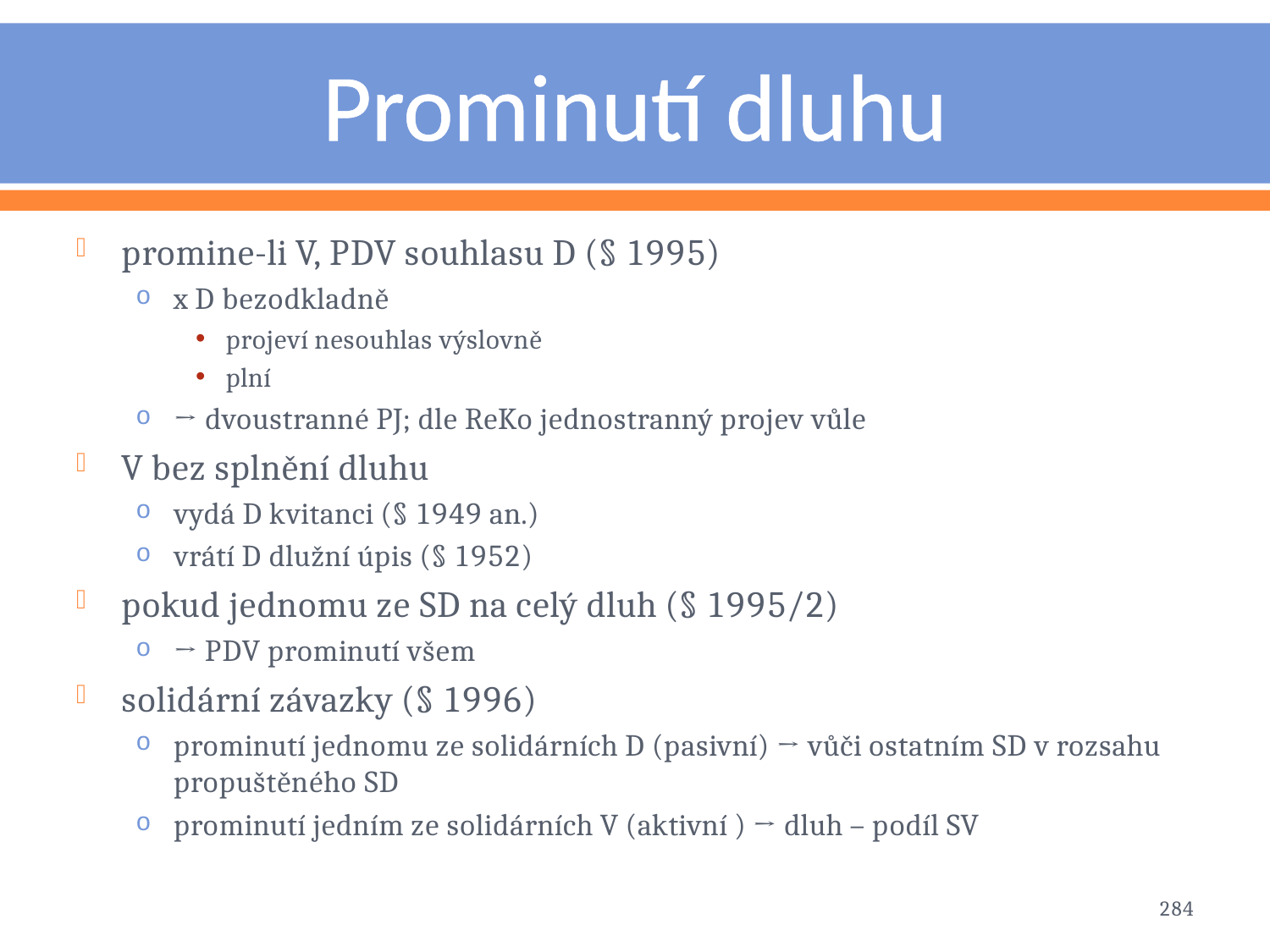

# Prominutí dluhu
promine-li V, PDV souhlasu D (§ 1995)
x D bezodkladně
projeví nesouhlas výslovně
plní
→ dvoustranné PJ; dle ReKo jednostranný projev vůle
V bez splnění dluhu
vydá D kvitanci (§ 1949 an.)
vrátí D dlužní úpis (§ 1952)
pokud jednomu ze SD na celý dluh (§ 1995/2)
→ PDV prominutí všem
solidární závazky (§ 1996)
prominutí jednomu ze solidárních D (pasivní) → vůči ostatním SD v rozsahu propuštěného SD
prominutí jedním ze solidárních V (aktivní ) → dluh – podíl SV
284